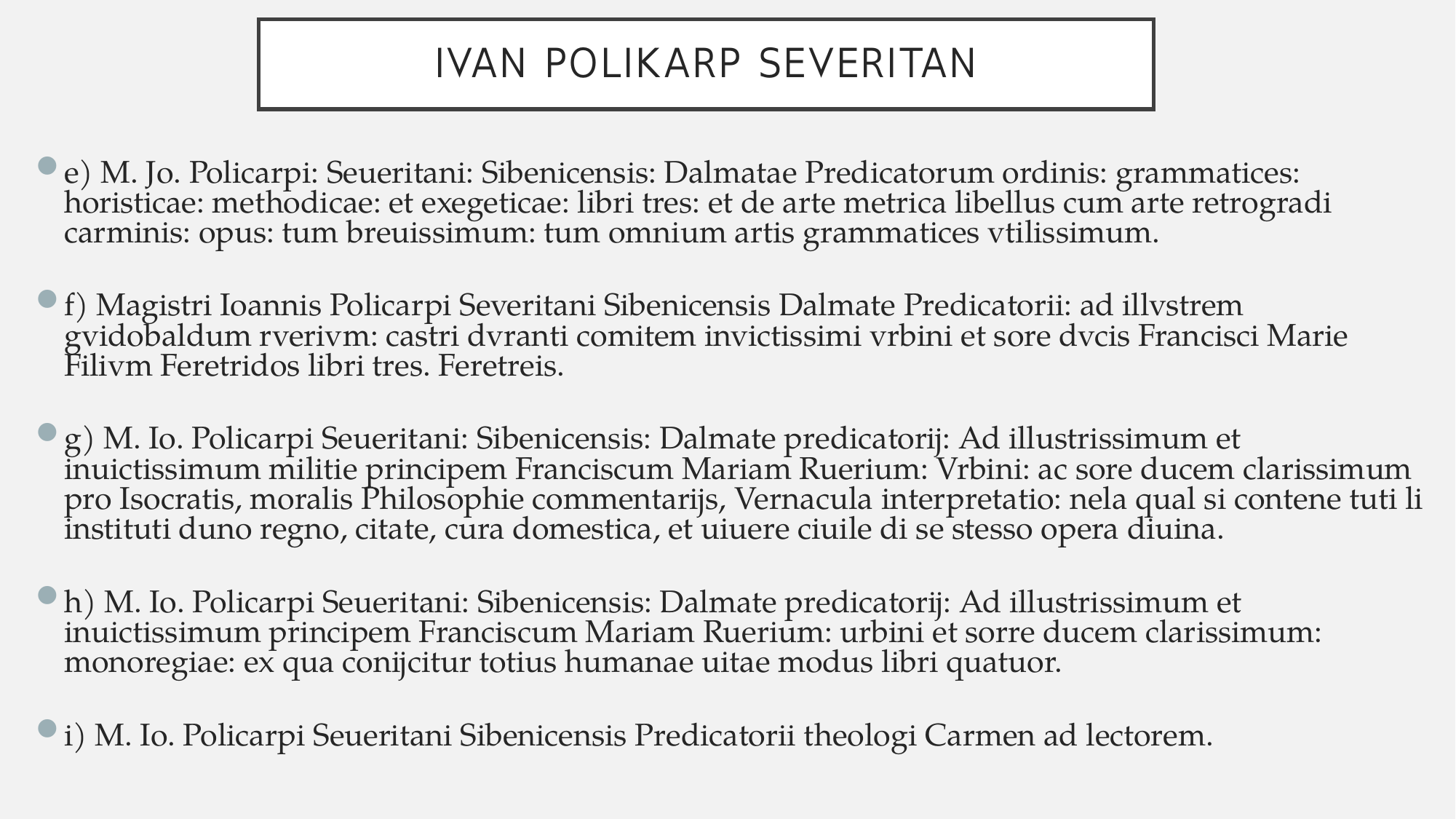

# Ivan polikarp severitan

e) M. Jo. Policarpi: Seueritani: Sibenicensis: Dalmatae Predicatorum ordinis: grammatices: horisticae: methodicae: et exegeticae: libri tres: et de arte metrica libellus cum arte retrogradi carminis: opus: tum breuissimum: tum omnium artis grammatices vtilissimum.

f) Magistri Ioannis Policarpi Severitani Sibenicensis Dalmate Predicatorii: ad illvstrem gvidobaldum rverivm: castri dvranti comitem invictissimi vrbini et sore dvcis Francisci Marie Filivm Feretridos libri tres. Feretreis.

g) M. Io. Policarpi Seueritani: Sibenicensis: Dalmate predicatorij: Ad illustrissimum et inuictissimum militie principem Franciscum Mariam Ruerium: Vrbini: ac sore ducem clarissimum pro Isocratis, moralis Philosophie commentarijs, Vernacula interpretatio: nela qual si contene tuti li instituti duno regno, citate, cura domestica, et uiuere ciuile di se stesso opera diuina.

h) M. Io. Policarpi Seueritani: Sibenicensis: Dalmate predicatorij: Ad illustrissimum et inuictissimum principem Franciscum Mariam Ruerium: urbini et sorre ducem clarissimum: monoregiae: ex qua conijcitur totius humanae uitae modus libri quatuor.

i) M. Io. Policarpi Seueritani Sibenicensis Predicatorii theologi Carmen ad lectorem.